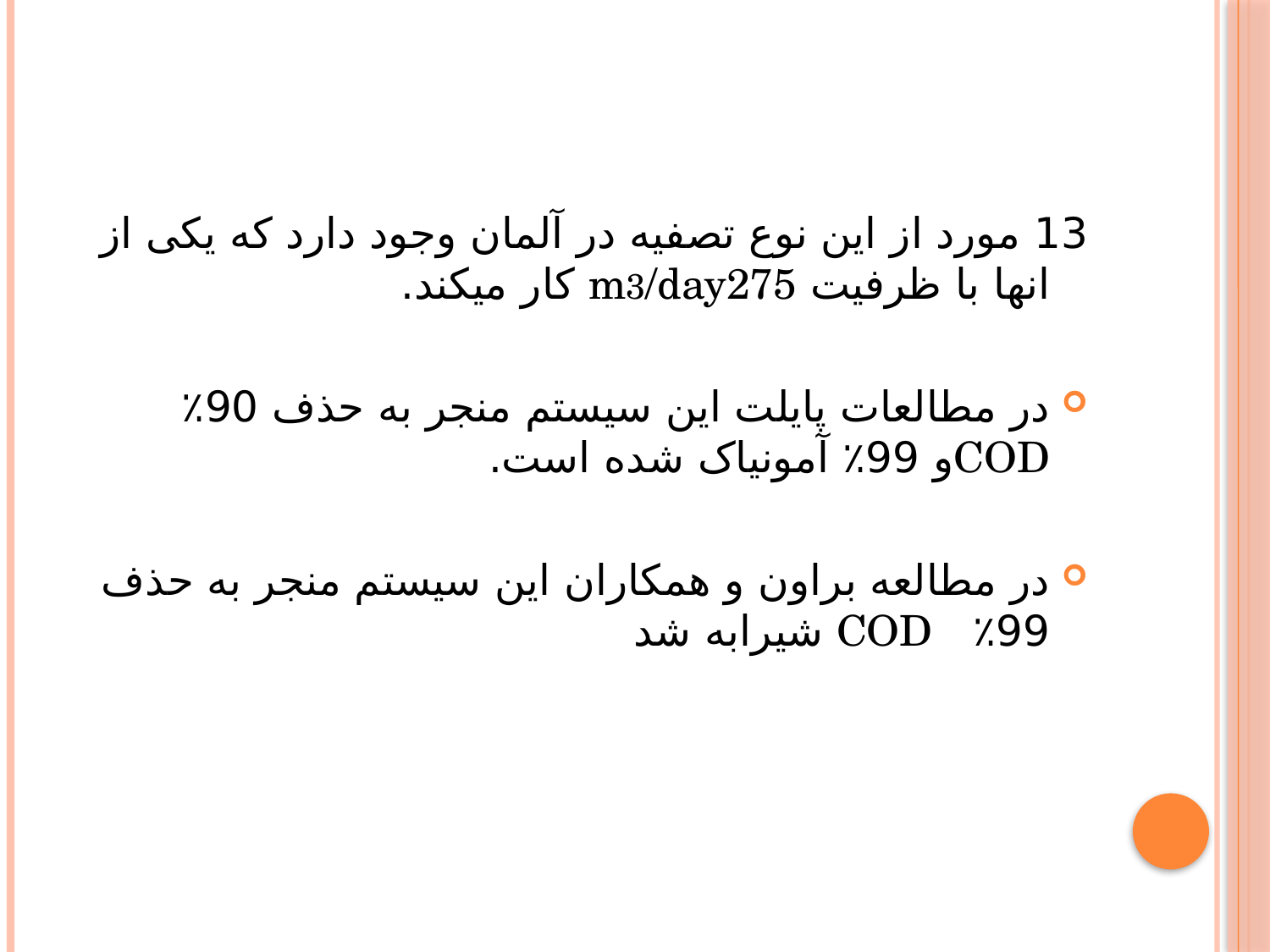

#

13 مورد از این نوع تصفیه در آلمان وجود دارد که یکی از انها با ظرفیت m3/day275 کار میکند.

در مطالعات پایلت این سیستم منجر به حذف 90٪ CODو 99٪ آمونیاک شده است.

در مطالعه براون و همکاران این سیستم منجر به حذف 99٪   COD شیرابه شد